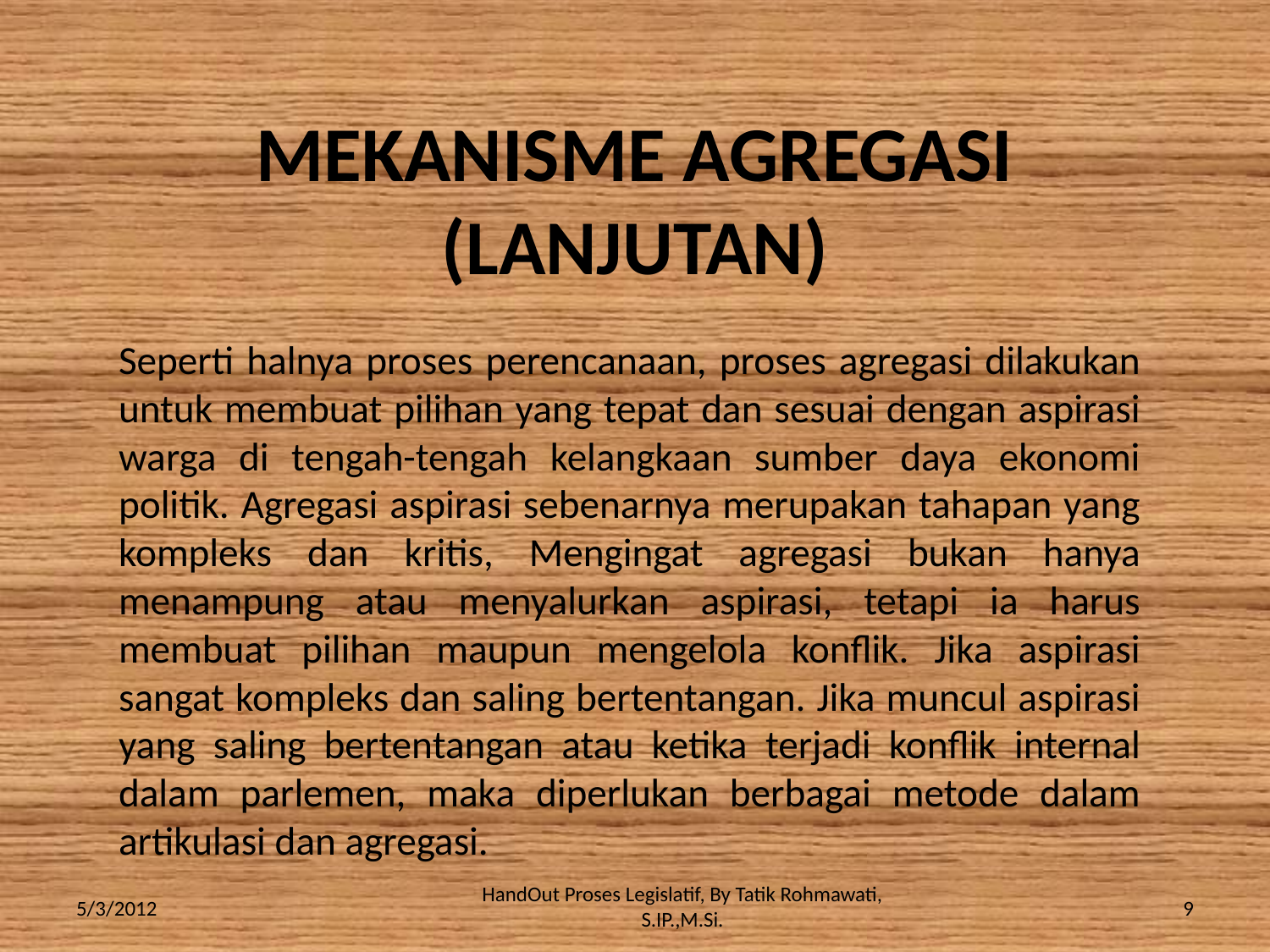

# MEKANISME AGREGASI (LANJUTAN)
Seperti halnya proses perencanaan, proses agregasi dilakukan untuk membuat pilihan yang tepat dan sesuai dengan aspirasi warga di tengah-tengah kelangkaan sumber daya ekonomi politik. Agregasi aspirasi sebenarnya merupakan tahapan yang kompleks dan kritis, Mengingat agregasi bukan hanya menampung atau menyalurkan aspirasi, tetapi ia harus membuat pilihan maupun mengelola konflik. Jika aspirasi sangat kompleks dan saling bertentangan. Jika muncul aspirasi yang saling bertentangan atau ketika terjadi konflik internal dalam parlemen, maka diperlukan berbagai metode dalam artikulasi dan agregasi.
HandOut Proses Legislatif, By Tatik Rohmawati, S.IP.,M.Si.
5/3/2012
9